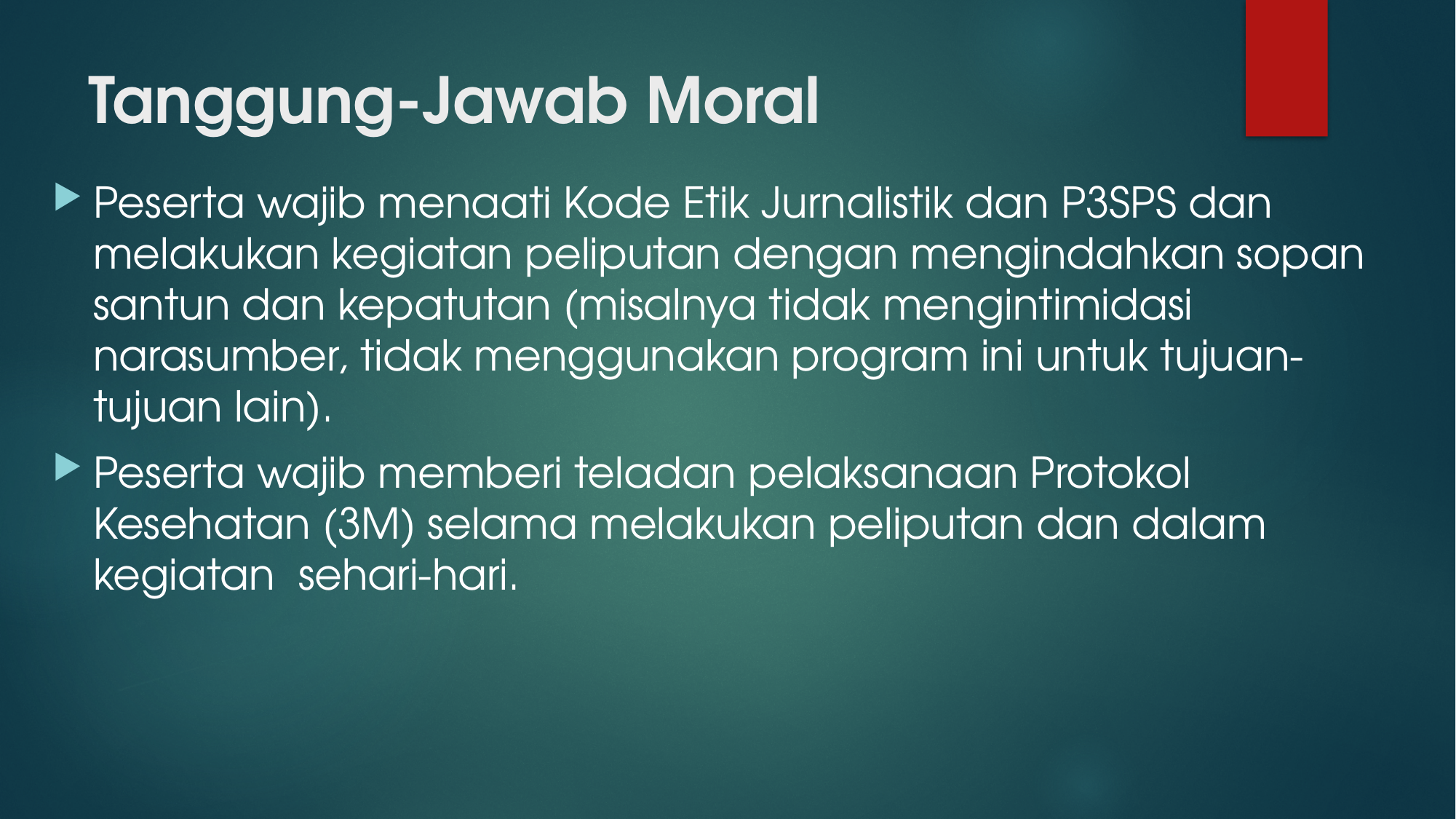

# Tanggung-Jawab Moral
Peserta wajib menaati Kode Etik Jurnalistik dan P3SPS dan melakukan kegiatan peliputan dengan mengindahkan sopan santun dan kepatutan (misalnya tidak mengintimidasi narasumber, tidak menggunakan program ini untuk tujuan-tujuan lain).
Peserta wajib memberi teladan pelaksanaan Protokol Kesehatan (3M) selama melakukan peliputan dan dalam kegiatan  sehari-hari.